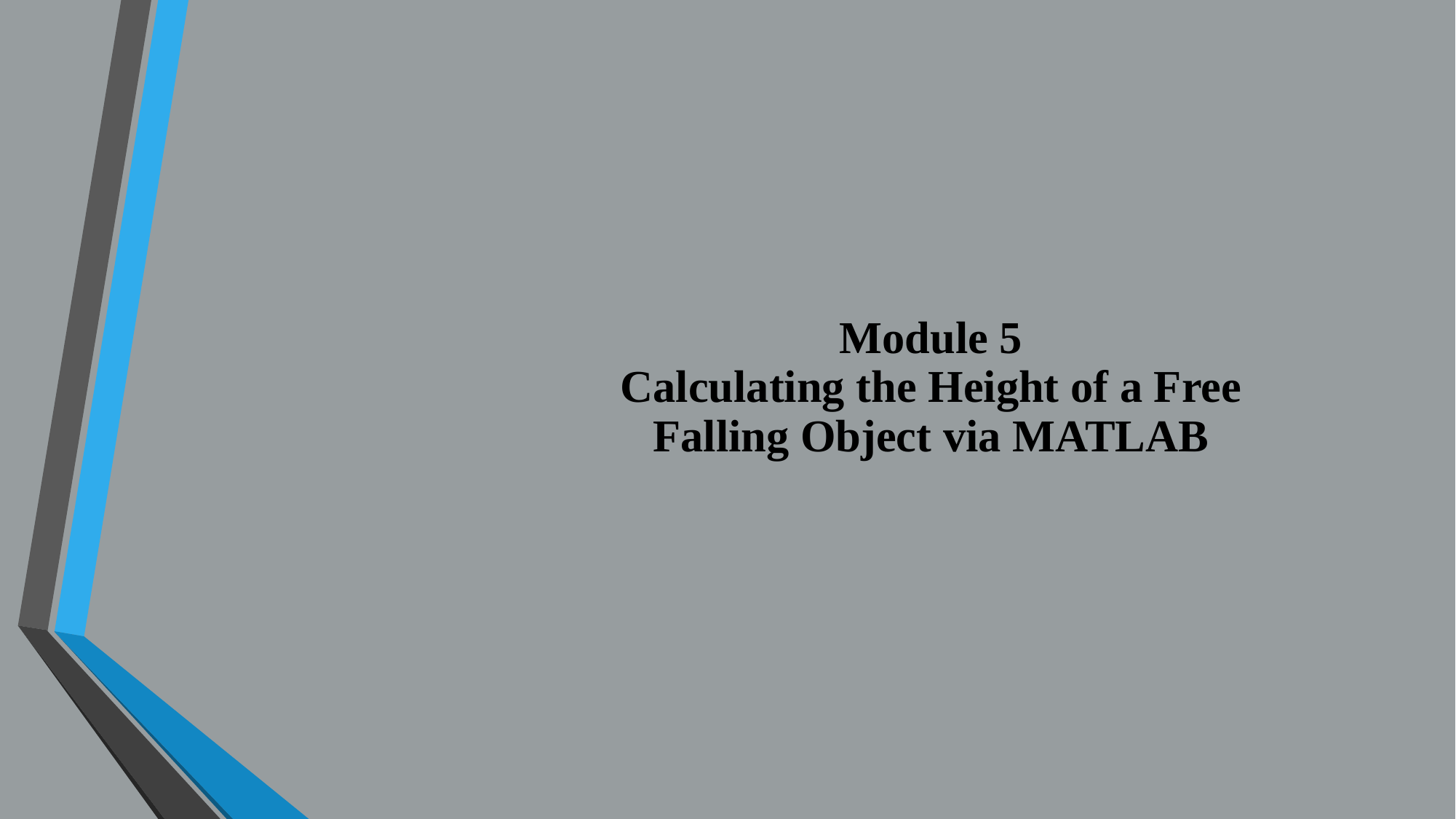

# Module 5 Calculating the Height of a Free Falling Object via MATLAB